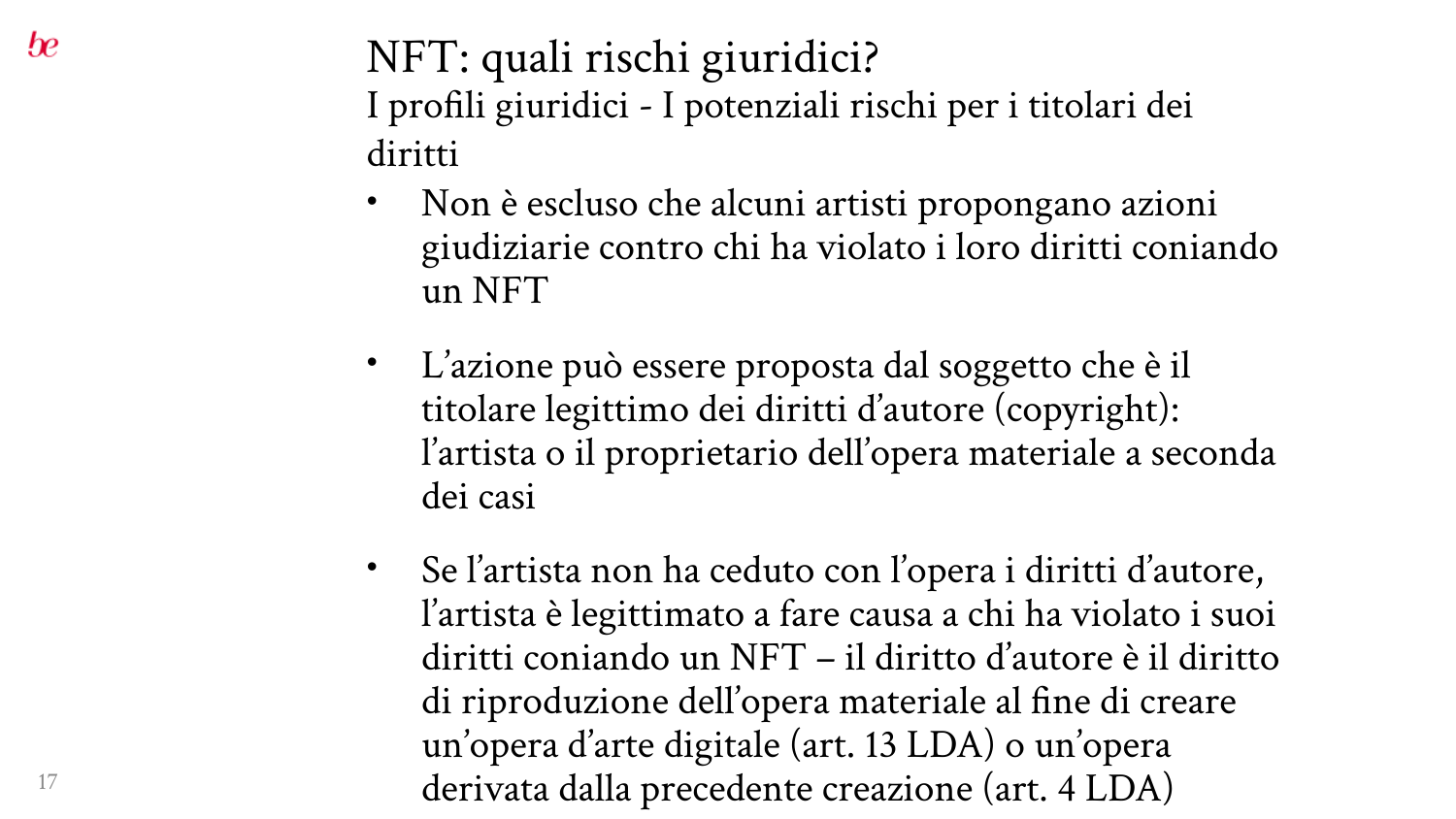

# NFT: quali rischi giuridici?
I profili giuridici - I potenziali rischi per i titolari dei diritti

Non è escluso che alcuni artisti propongano azioni giudiziarie contro chi ha violato i loro diritti coniando un NFT
L’azione può essere proposta dal soggetto che è il titolare legittimo dei diritti d’autore (copyright): l’artista o il proprietario dell’opera materiale a seconda dei casi
Se l’artista non ha ceduto con l’opera i diritti d’autore, l’artista è legittimato a fare causa a chi ha violato i suoi diritti coniando un NFT – il diritto d’autore è il diritto di riproduzione dell’opera materiale al fine di creare un’opera d’arte digitale (art. 13 LDA) o un’opera derivata dalla precedente creazione (art. 4 LDA)
17